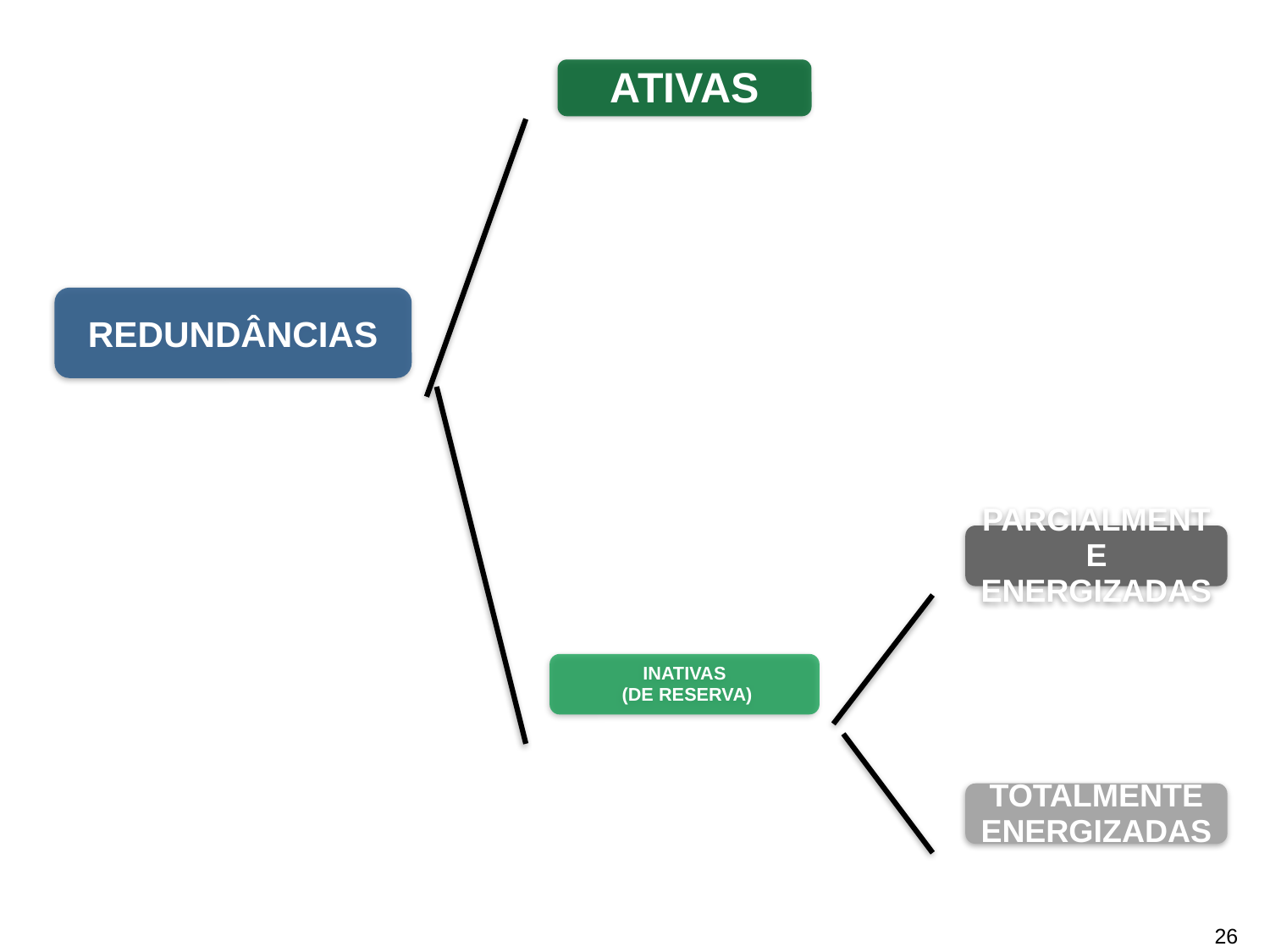

ATIVAS
REDUNDÂNCIAS
PARCIALMENTE
ENERGIZADAS
INATIVAS
 (DE RESERVA)
TOTALMENTE ENERGIZADAS
26